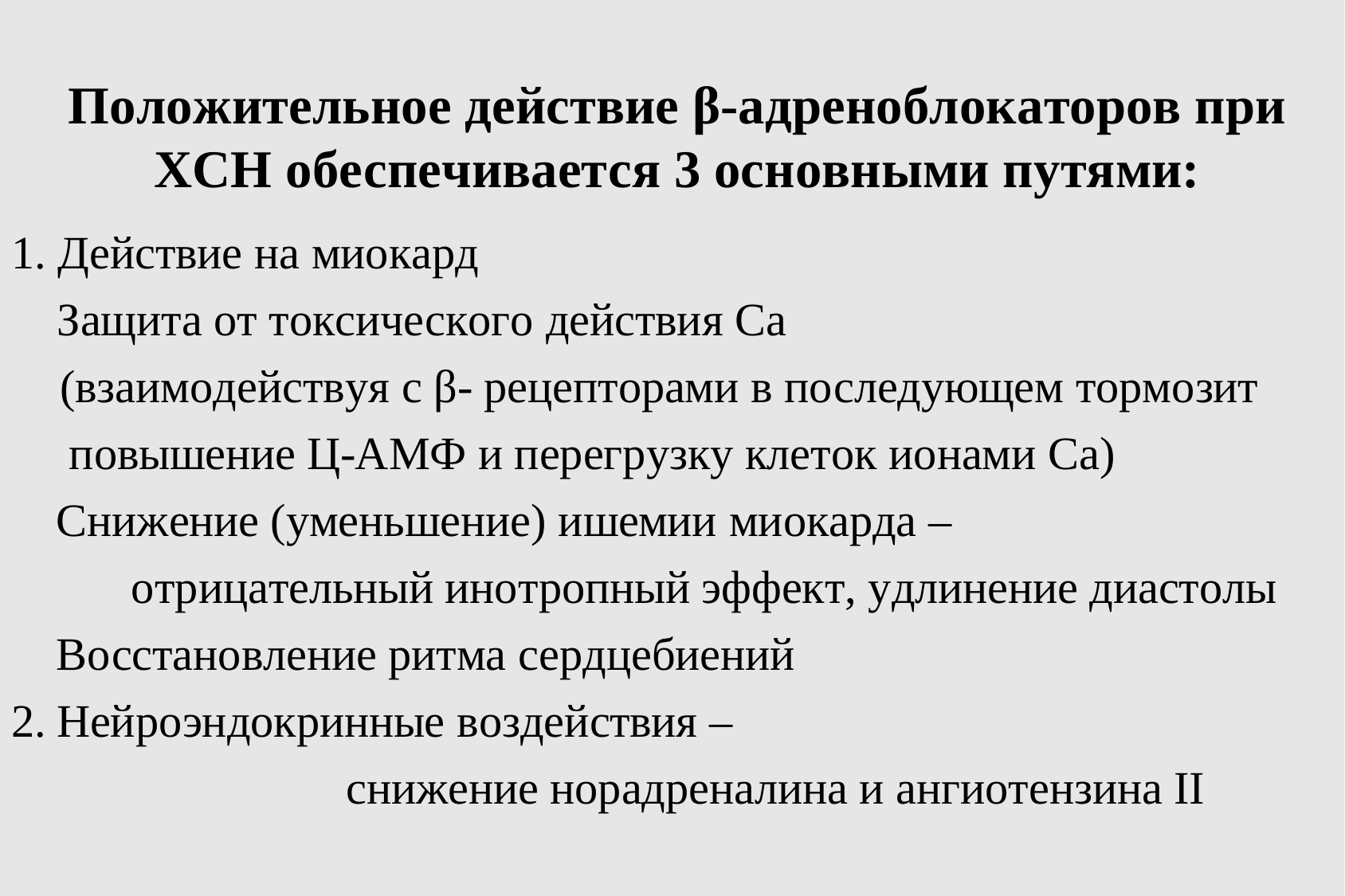

# Положительное действие β-адреноблокаторов при ХСН обеспечивается 3 основными путями:
1. Действие на миокард
    Защита от токсического действия Са
    (взаимодействуя с β- рецепторами в последующем тормозит
     повышение Ц-АМФ и перегрузку клеток ионами Са)
    Снижение (уменьшение) ишемии миокарда –
           отрицательный инотропный эффект, удлинение диастолы
    Восстановление ритма сердцебиений
2. Нейроэндокринные воздействия –
                              снижение норадреналина и ангиотензина II